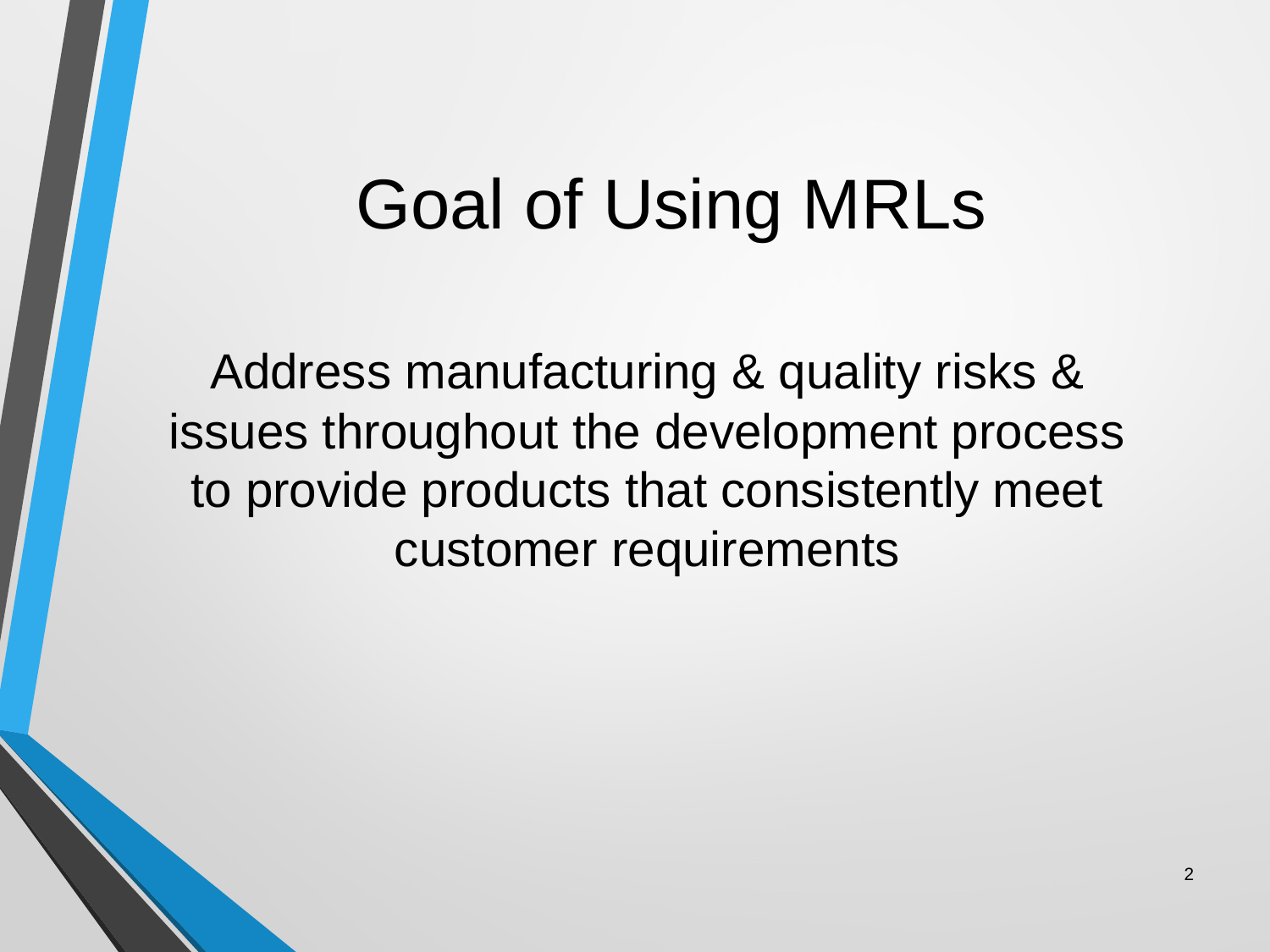

# Goal of Using MRLs
Address manufacturing & quality risks & issues throughout the development process to provide products that consistently meet customer requirements
2